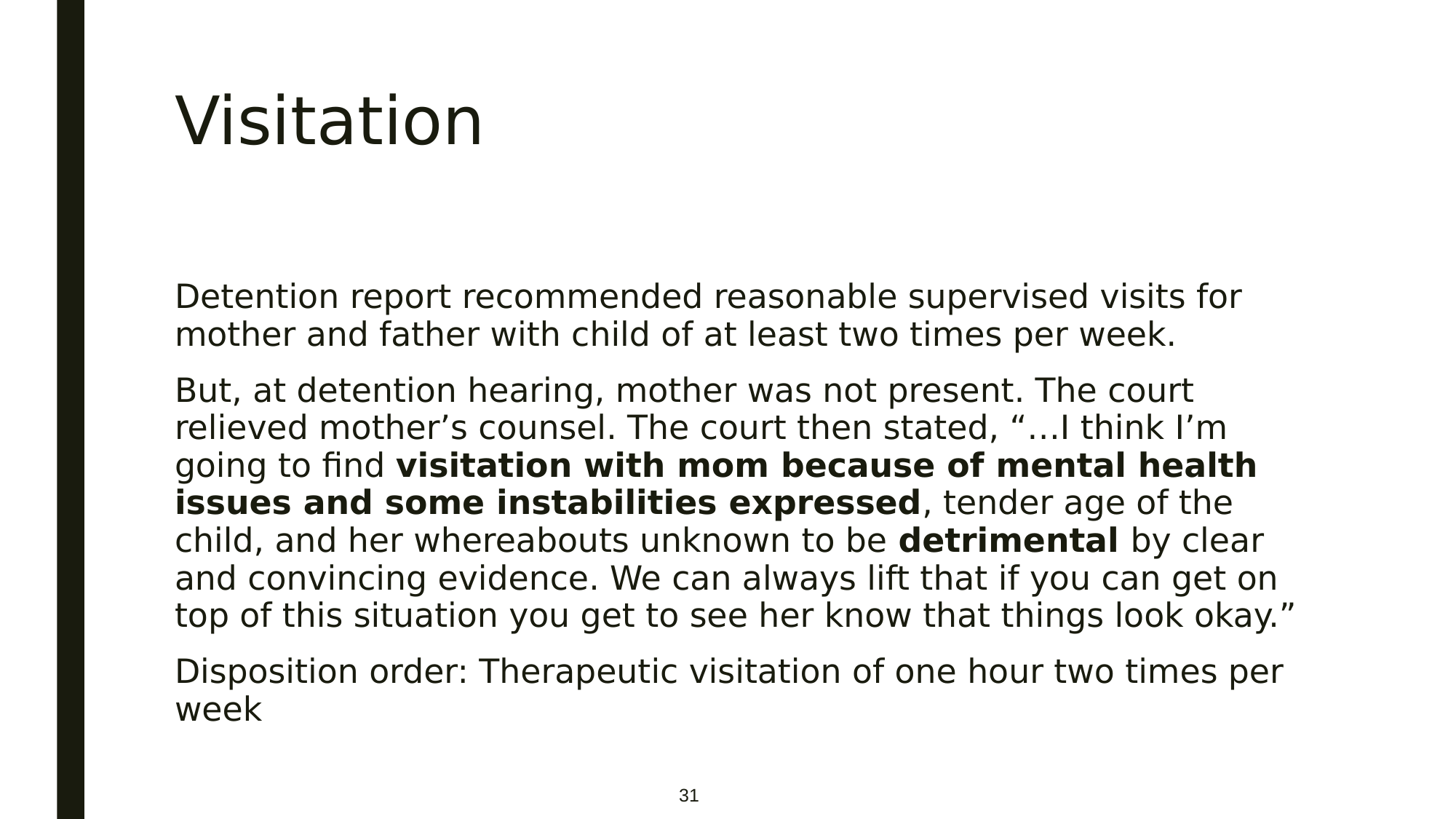

# Visitation
Detention report recommended reasonable supervised visits for mother and father with child of at least two times per week.
But, at detention hearing, mother was not present. The court relieved mother’s counsel. The court then stated, “…I think I’m going to find visitation with mom because of mental health issues and some instabilities expressed, tender age of the child, and her whereabouts unknown to be detrimental by clear and convincing evidence. We can always lift that if you can get on top of this situation you get to see her know that things look okay.”
Disposition order: Therapeutic visitation of one hour two times per week

31